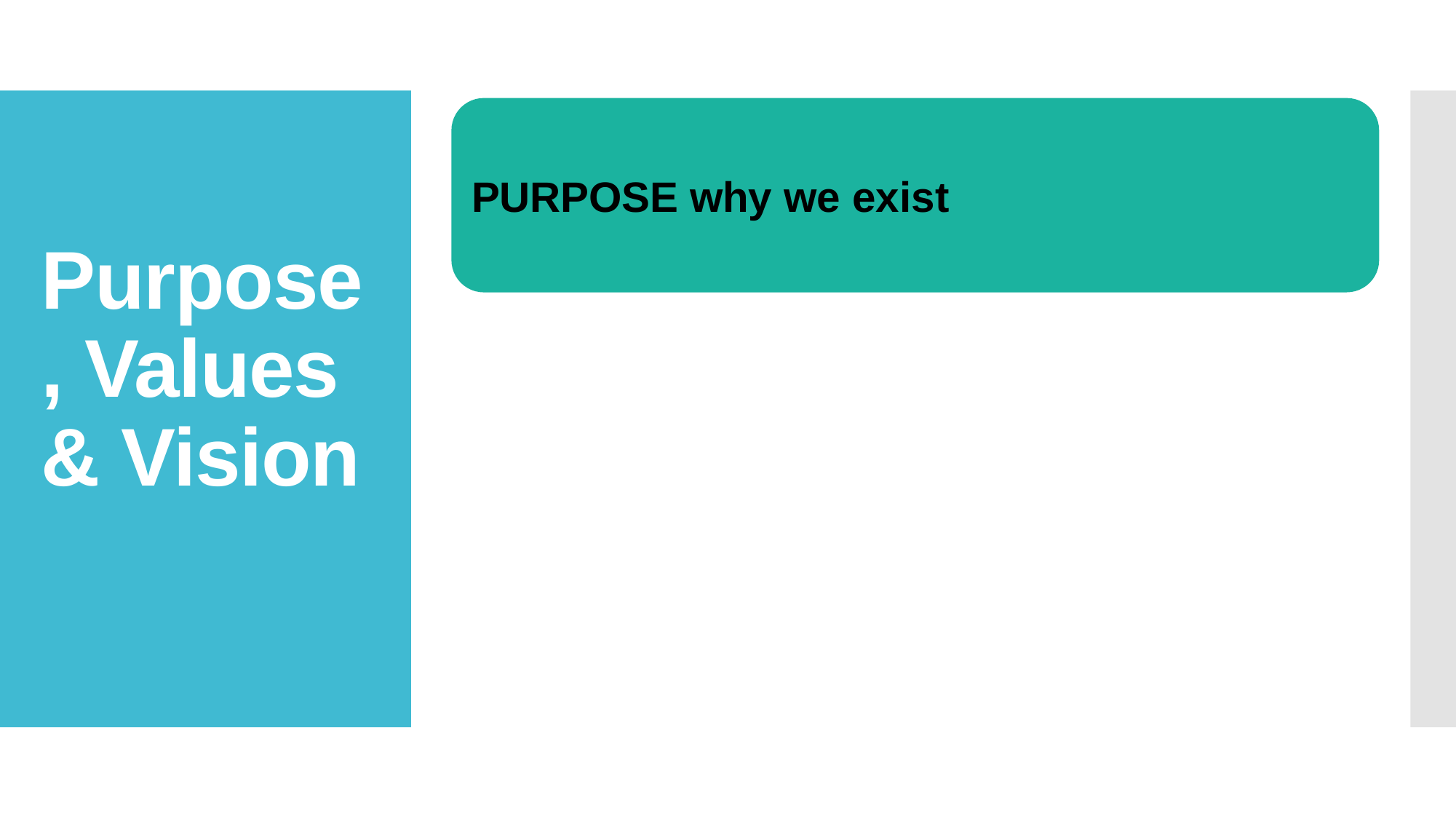

# Purpose, Values & Vision
PURPOSE	why we exist